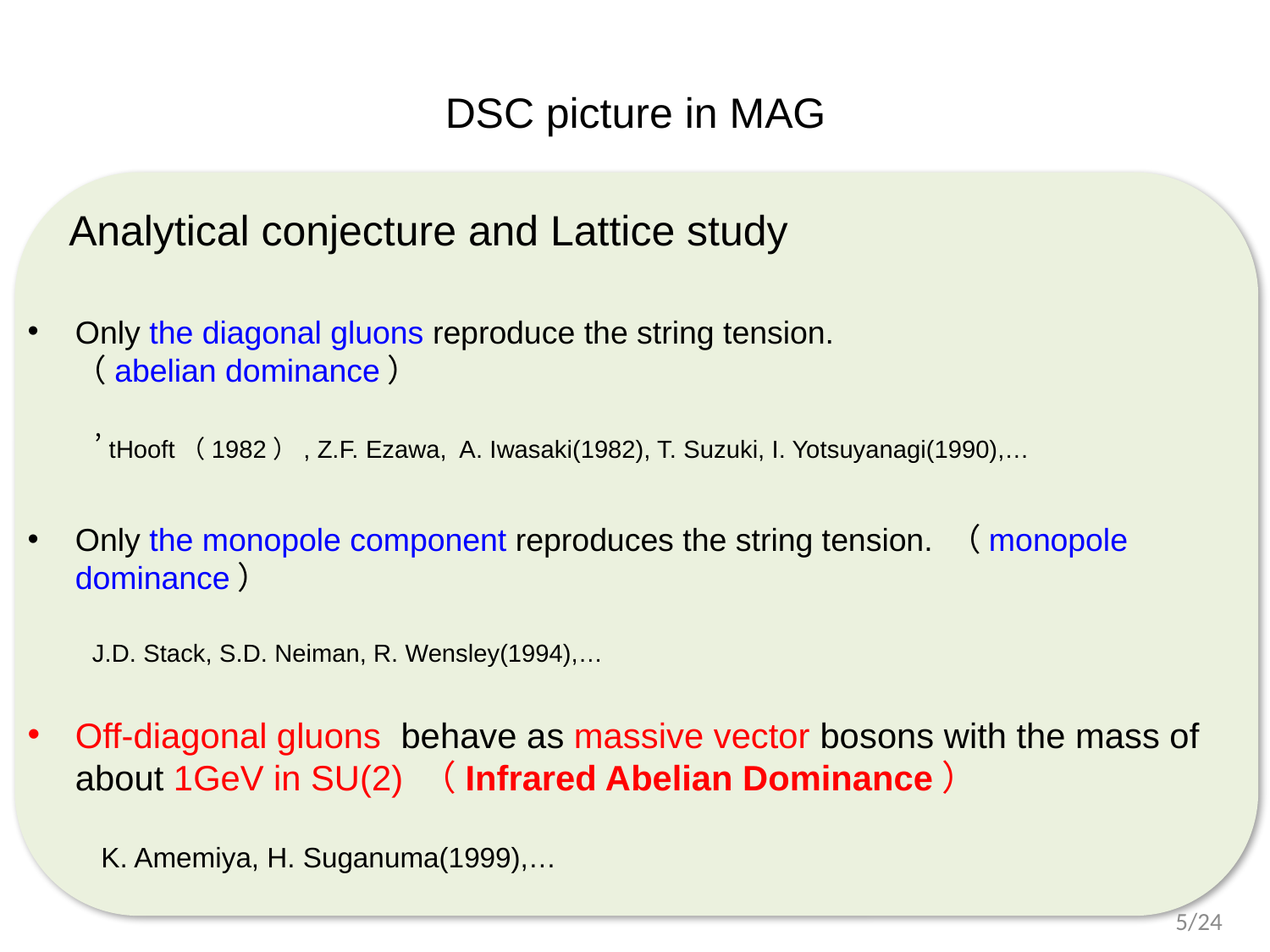

DSC picture in MAG

Analytical conjecture and Lattice study

Only the diagonal gluons reproduce the string tension.
（abelian dominance）
   ’tHooft（1982）, Z.F. Ezawa,  A. Iwasaki(1982), T. Suzuki, I. Yotsuyanagi(1990),…

Only the monopole component reproduces the string tension. （monopole dominance）
  J.D. Stack, S.D. Neiman, R. Wensley(1994),…
Off-diagonal gluons  behave as massive vector bosons with the mass of about 1GeV in SU(2) （Infrared Abelian Dominance）
   K. Amemiya, H. Suganuma(1999),…
5/24